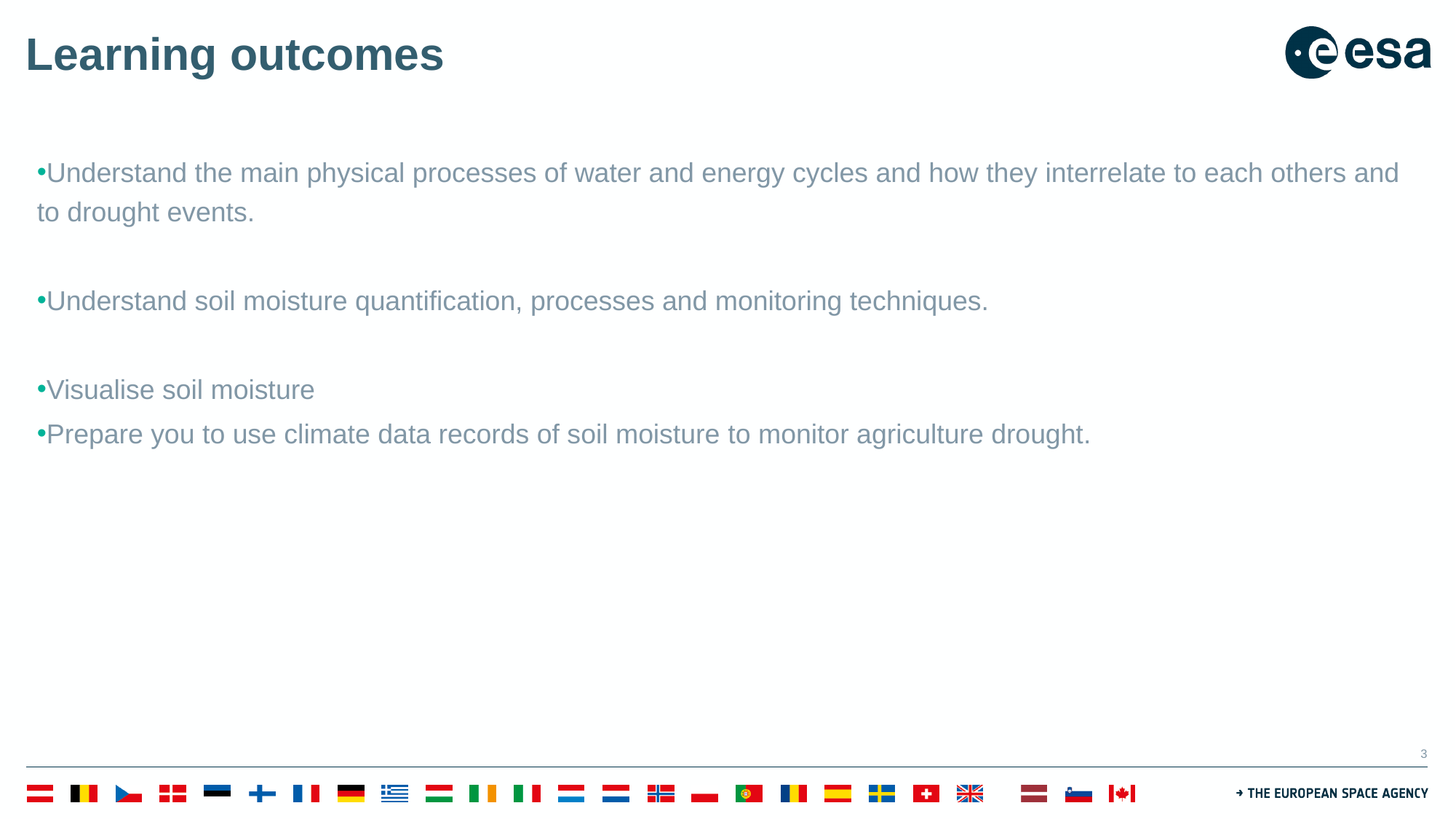

# Learning outcomes

Understand the main physical processes of water and energy cycles and how they interrelate to each others and to drought events.

Understand soil moisture quantification, processes and monitoring techniques.

Visualise soil moisture
Prepare you to use climate data records of soil moisture to monitor agriculture drought.